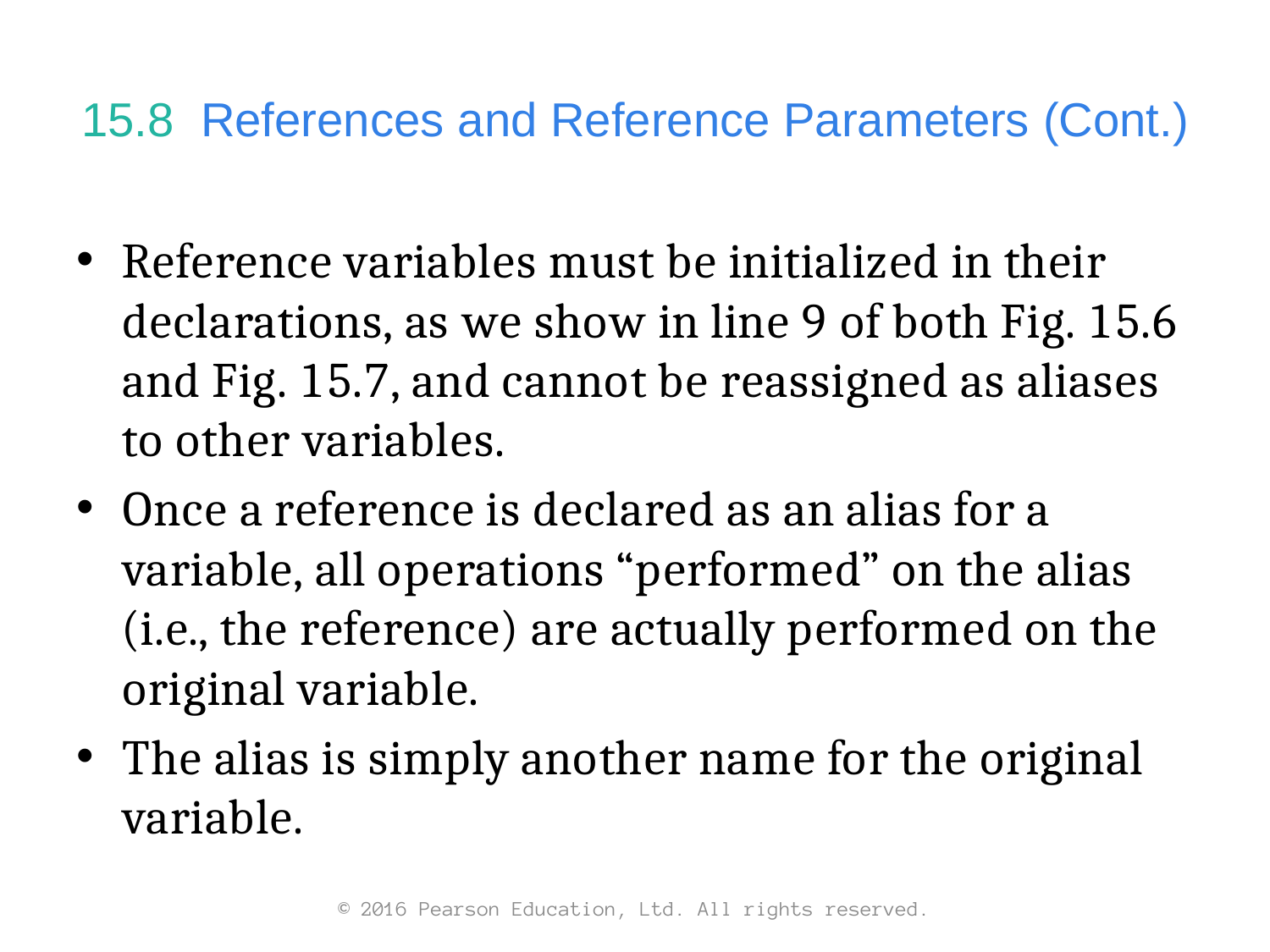

# 15.8  References and Reference Parameters (Cont.)
Reference variables must be initialized in their declarations, as we show in line 9 of both Fig. 15.6 and Fig. 15.7, and cannot be reassigned as aliases to other variables.
Once a reference is declared as an alias for a variable, all operations “performed” on the alias (i.e., the reference) are actually performed on the original variable.
The alias is simply another name for the original variable.
© 2016 Pearson Education, Ltd. All rights reserved.